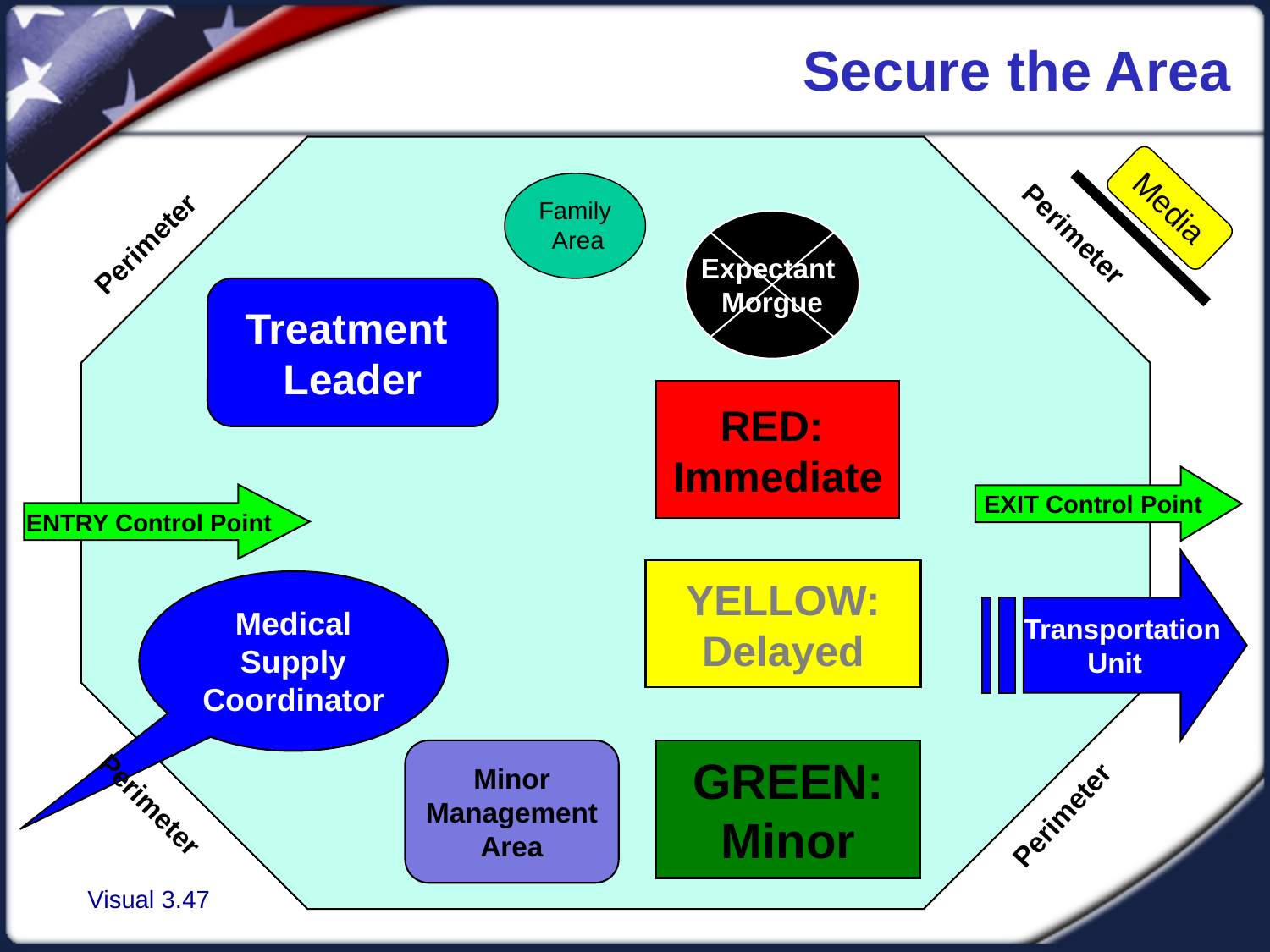

Secure the Area

Family  Area
Media
Perimeter
Expectant/
Morgue
Perimeter
Treatment
Leader
RED:
Immediate
EXIT Control Point
ENTRY Control Point
  Transportation
Unit
YELLOW:
Delayed
Medical Supply Coordinator
Minor
Management
Area
GREEN:
Minor
Perimeter
Perimeter
47